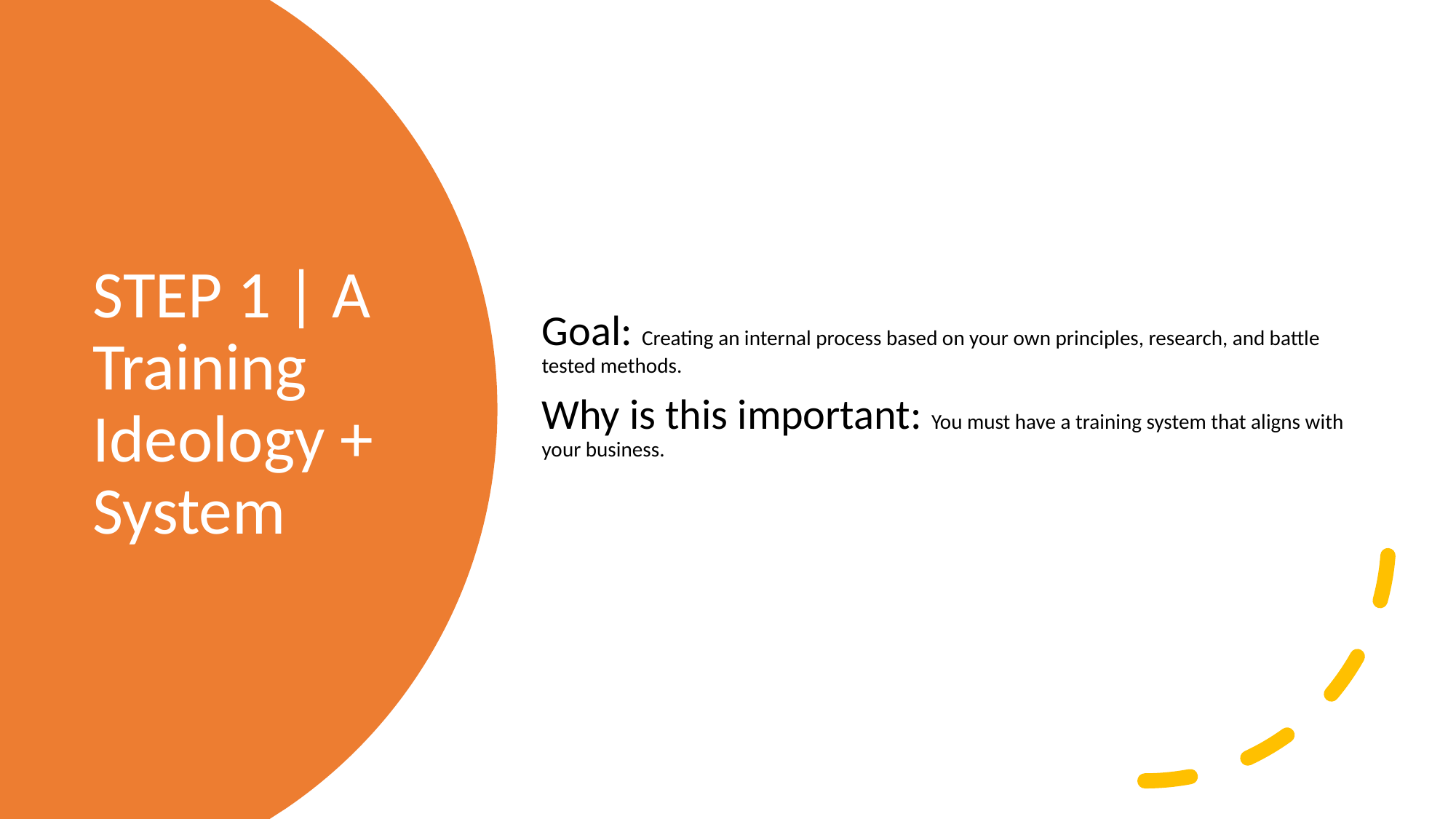

Goal: Creating an internal process based on your own principles, research, and battle tested methods.
Why is this important: You must have a training system that aligns with your business.

# STEP 1 | A Training Ideology + System